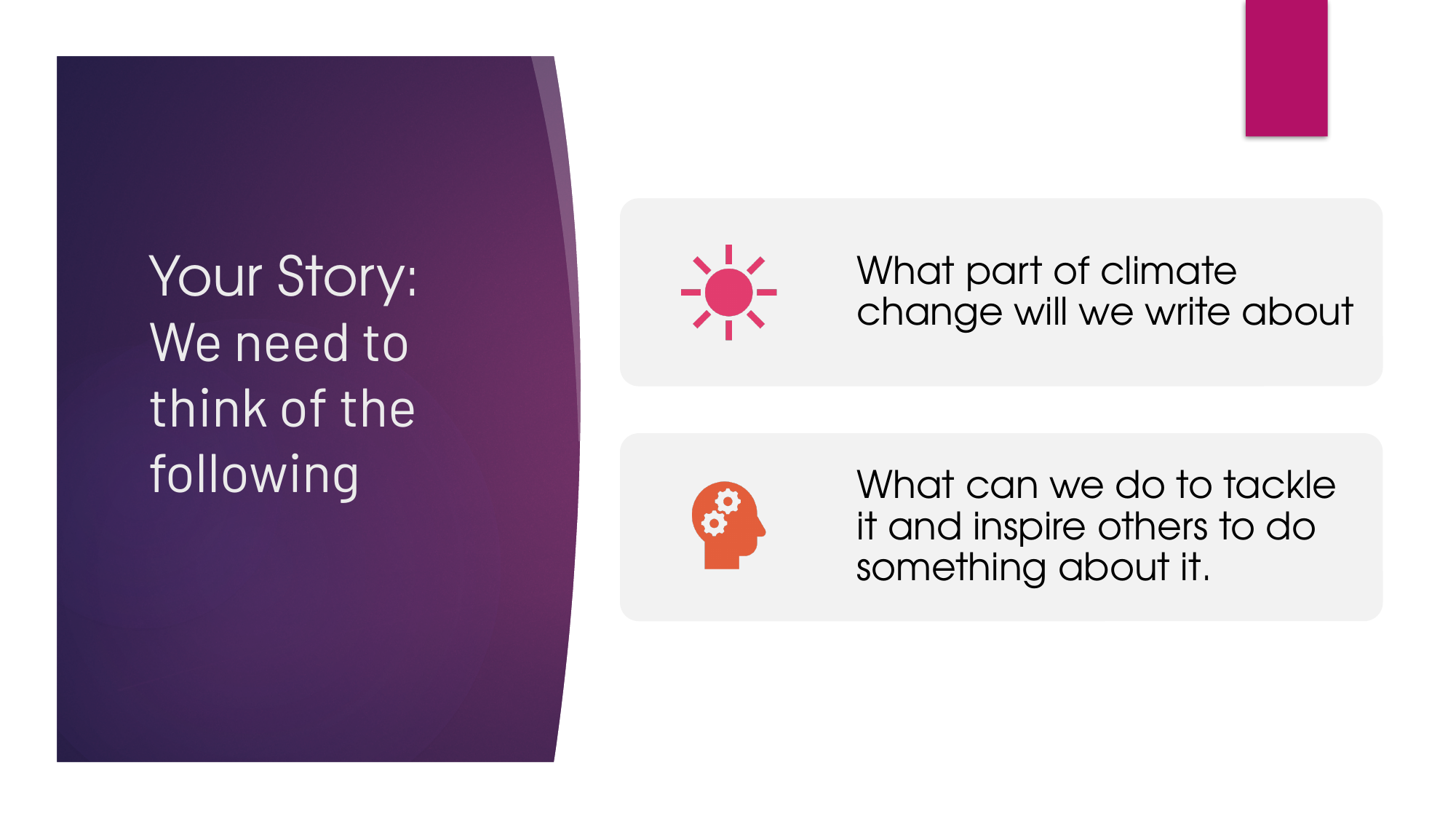

What part of climate change will we write about
What can we do to tackle it and inspire others to do something about it.
# Your Story: We need to think of the following